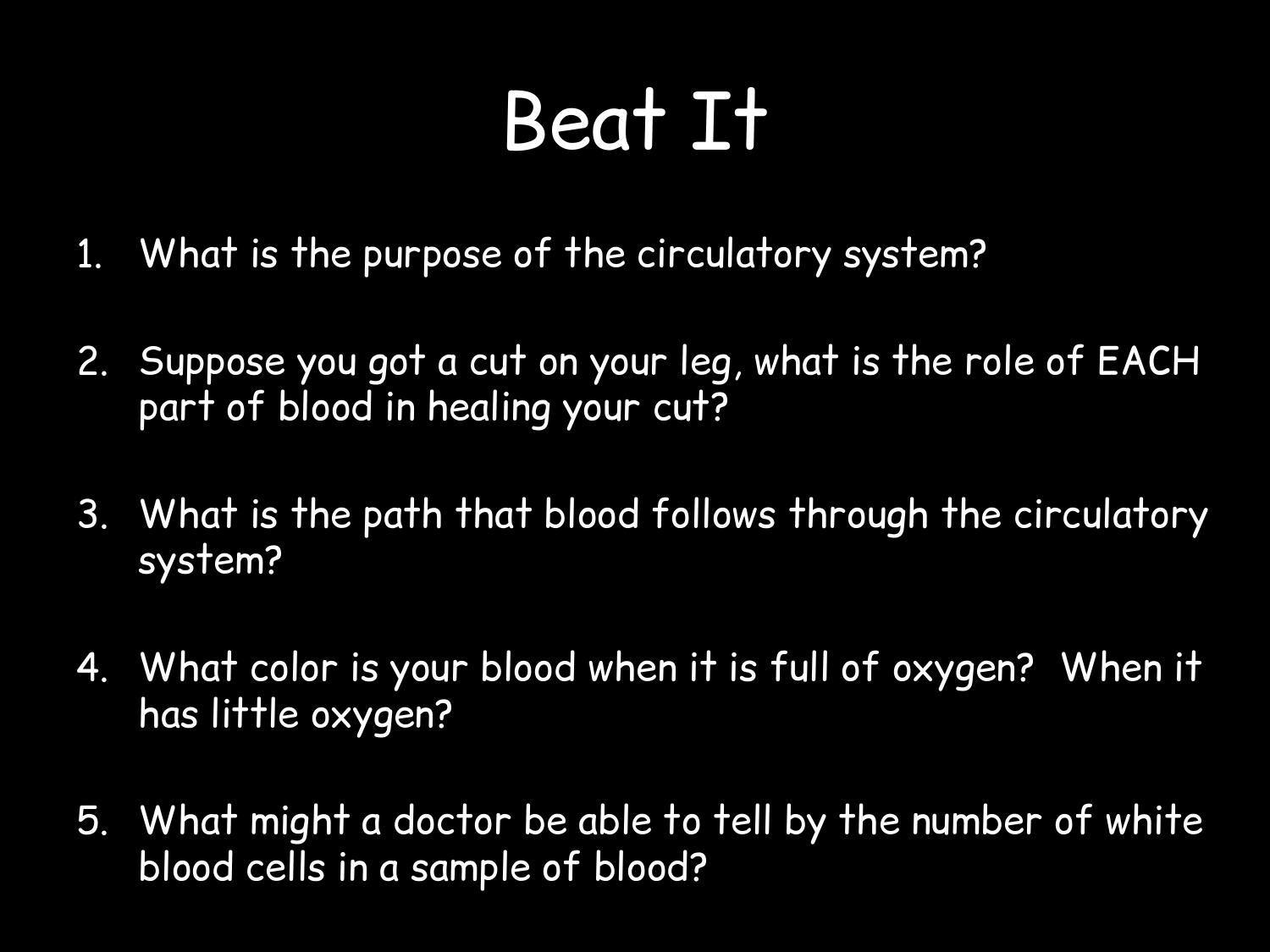

# Beat It
What is the purpose of the circulatory system?

Suppose you got a cut on your leg, what is the role of EACH part of blood in healing your cut?

What is the path that blood follows through the circulatory system?

What color is your blood when it is full of oxygen?  When it has little oxygen?

What might a doctor be able to tell by the number of white blood cells in a sample of blood?